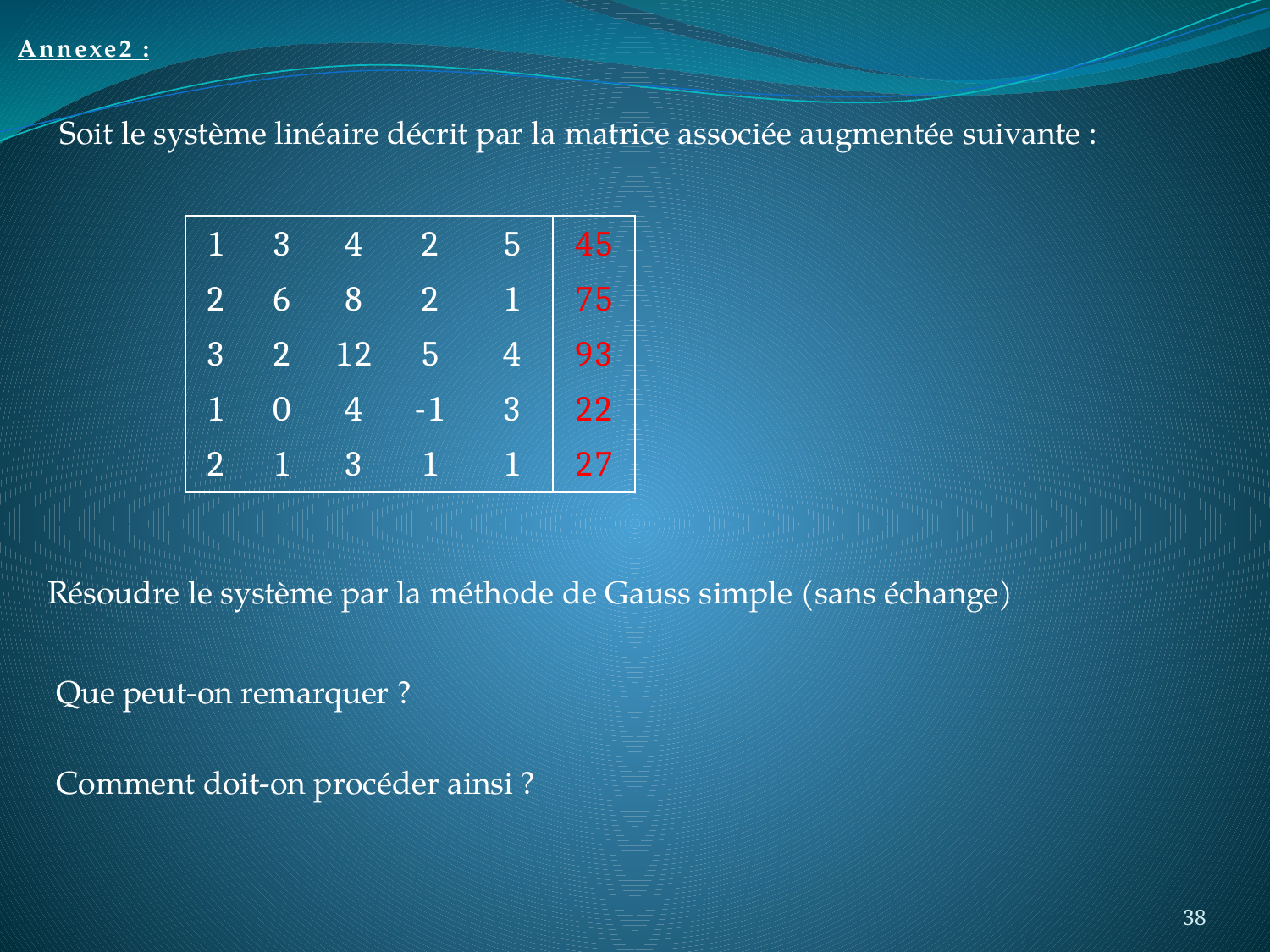

Annexe2 :
Soit le système linéaire décrit par la matrice associée augmentée suivante :
| 1 | 3 | 4 | 2 | 5 | 45 |
| --- | --- | --- | --- | --- | --- |
| 2 | 6 | 8 | 2 | 1 | 75 |
| 3 | 2 | 12 | 5 | 4 | 93 |
| 1 | 0 | 4 | -1 | 3 | 22 |
| 2 | 1 | 3 | 1 | 1 | 27 |
Résoudre le système par la méthode de Gauss simple (sans échange)
Que peut-on remarquer ?
Comment doit-on procéder ainsi ?
38